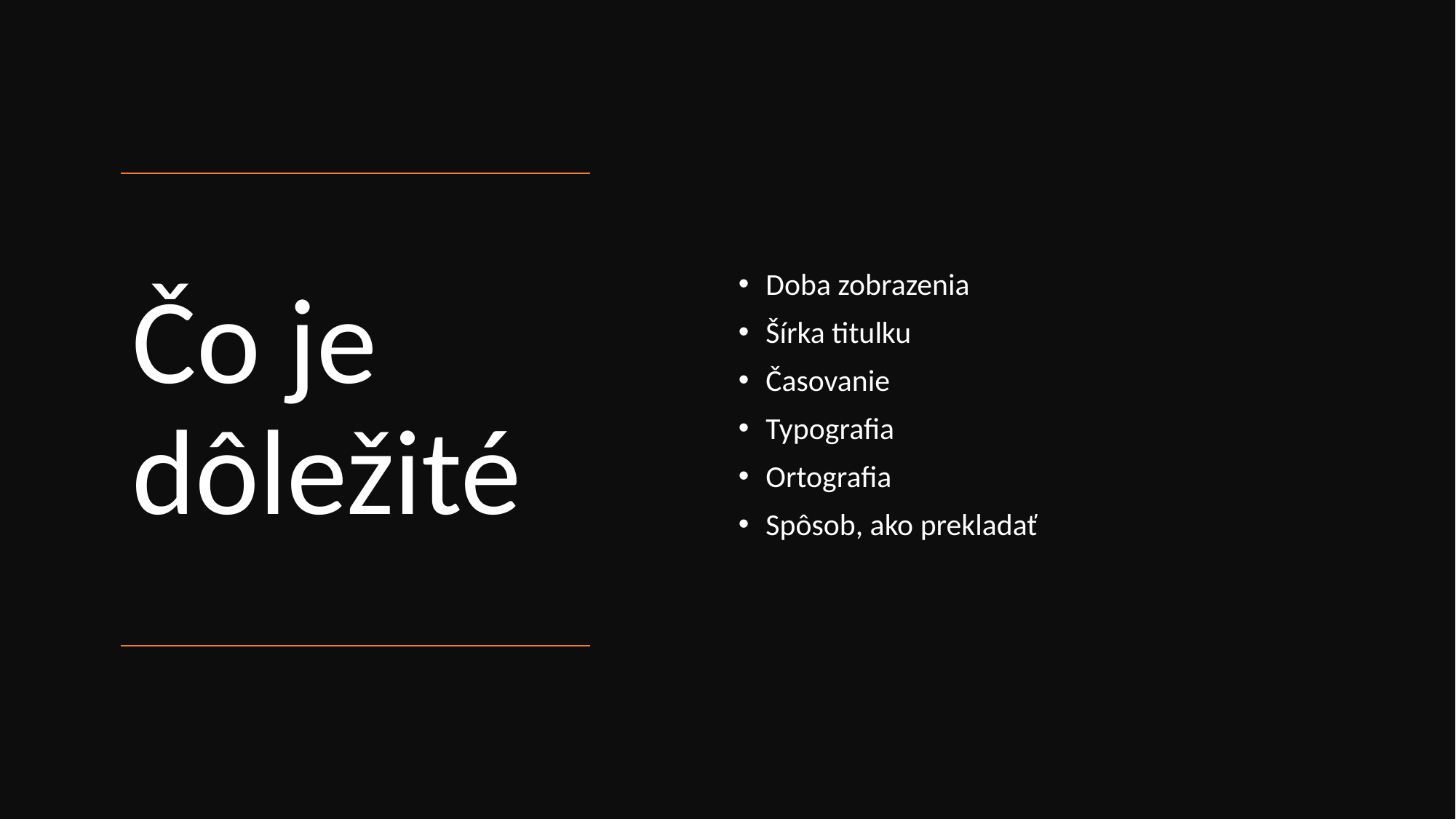

Doba zobrazenia
Šírka titulku
Časovanie
Typografia
Ortografia
Spôsob, ako prekladať
# Čo je dôležité